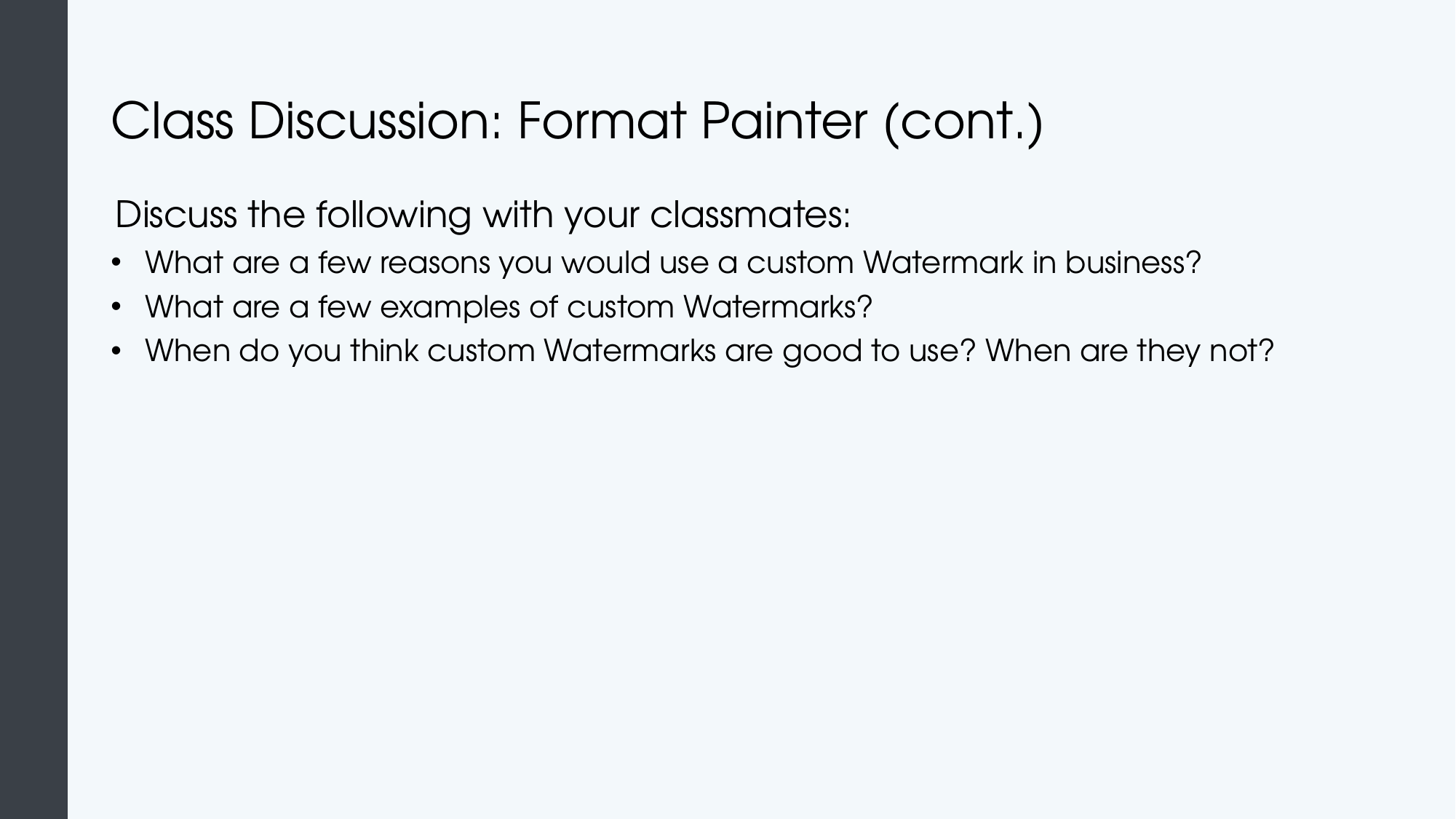

# Class Discussion: Format Painter (cont.)
Discuss the following with your classmates:
What are a few reasons you would use a custom Watermark in business?
What are a few examples of custom Watermarks?
When do you think custom Watermarks are good to use? When are they not?